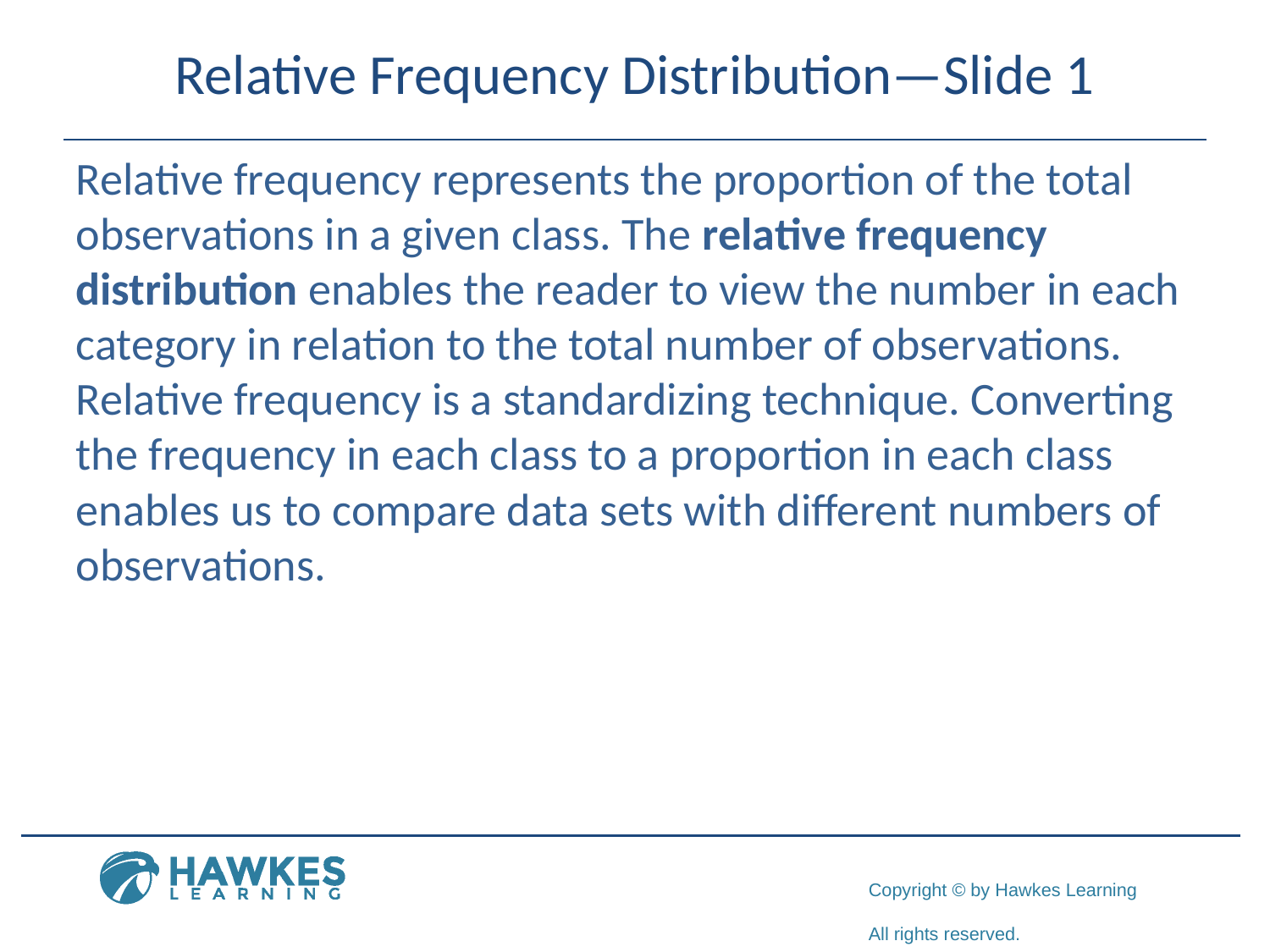

# Relative Frequency Distribution—Slide 1
Relative frequency represents the proportion of the total observations in a given class. The relative frequency distribution enables the reader to view the number in each category in relation to the total number of observations. Relative frequency is a standardizing technique. Converting the frequency in each class to a proportion in each class enables us to compare data sets with different numbers of observations.